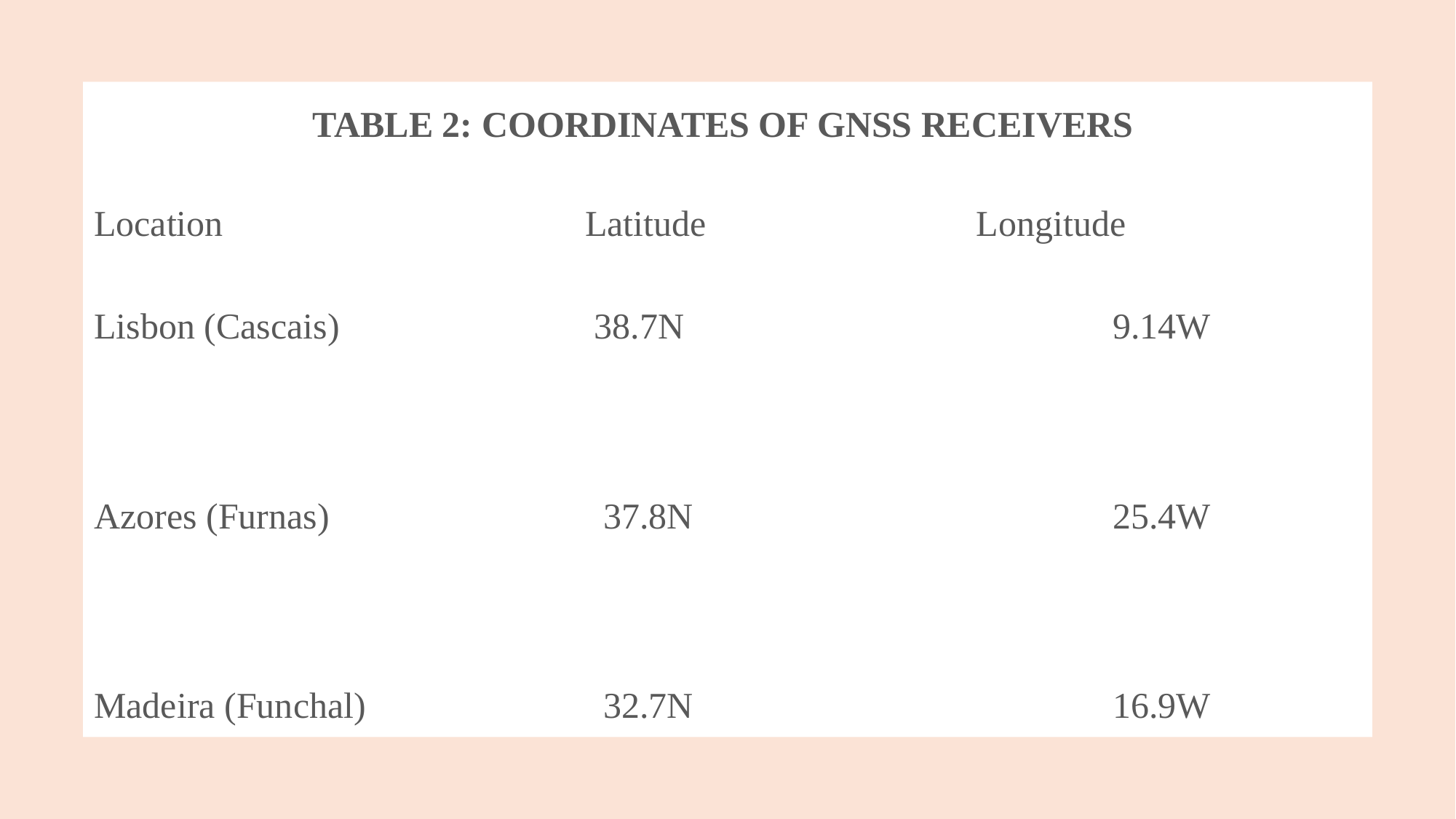

# TABLE 2: COORDINATES OF GNSS RECEIVERS
Location 	                              Latitude 	                         Longitude
Lisbon (Cascais) 	                   38.7N 	                                        9.14W
Azores (Furnas) 	                    37.8N 	                                        25.4W
Madeira (Funchal) 	                    32.7N 	                                        16.9W